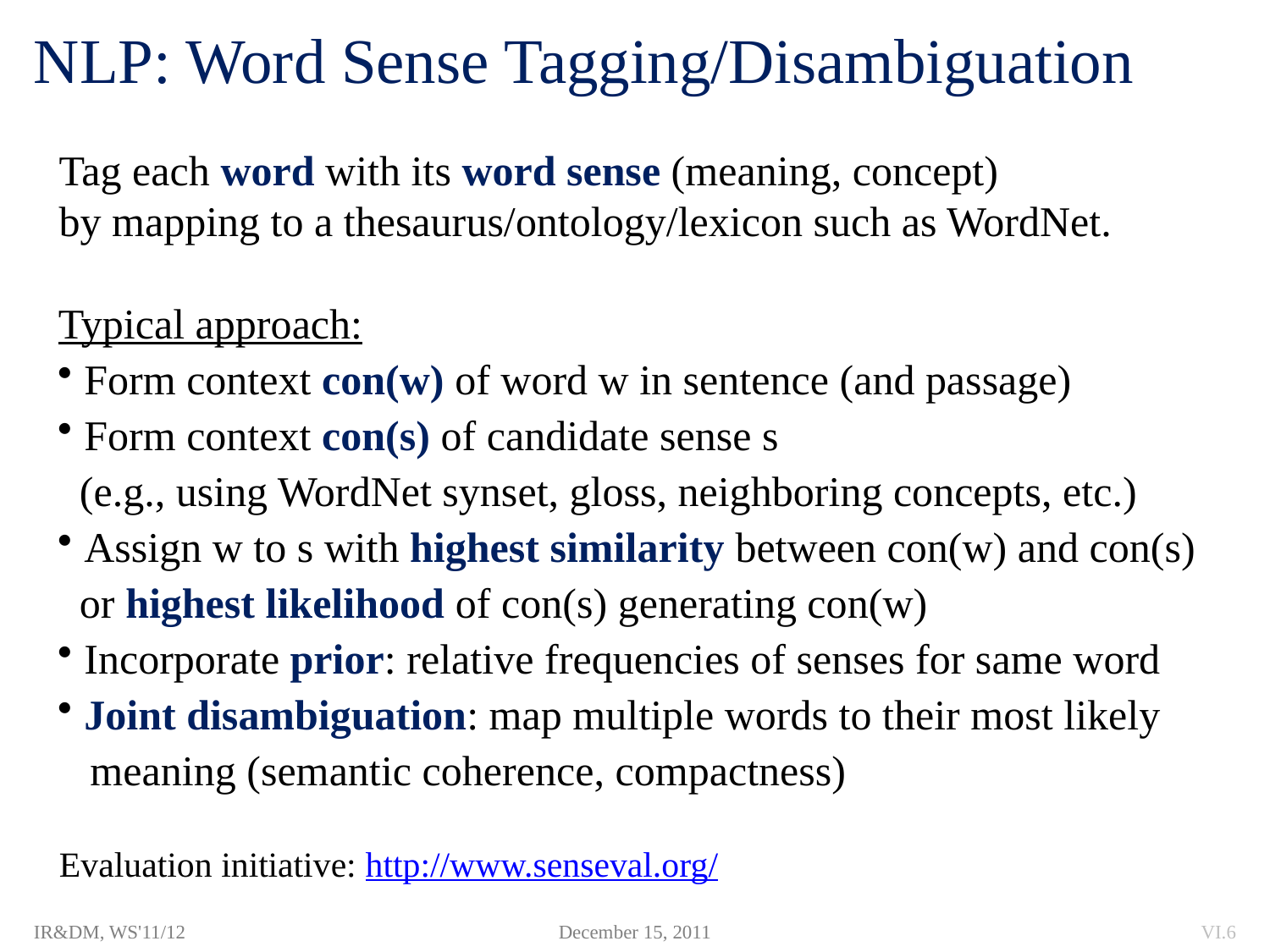

# NLP: Word Sense Tagging/Disambiguation
Tag each word with its word sense (meaning, concept)
by mapping to a thesaurus/ontology/lexicon such as WordNet.

Typical approach:
 Form context con(w) of word w in sentence (and passage)
 Form context con(s) of candidate sense s
  (e.g., using WordNet synset, gloss, neighboring concepts, etc.)
 Assign w to s with highest similarity between con(w) and con(s)
  or highest likelihood of con(s) generating con(w)
 Incorporate prior: relative frequencies of senses for same word
 Joint disambiguation: map multiple words to their most likely
   meaning (semantic coherence, compactness)
Evaluation initiative: http://www.senseval.org/
IR&DM, WS'11/12
December 15, 2011
VI.6